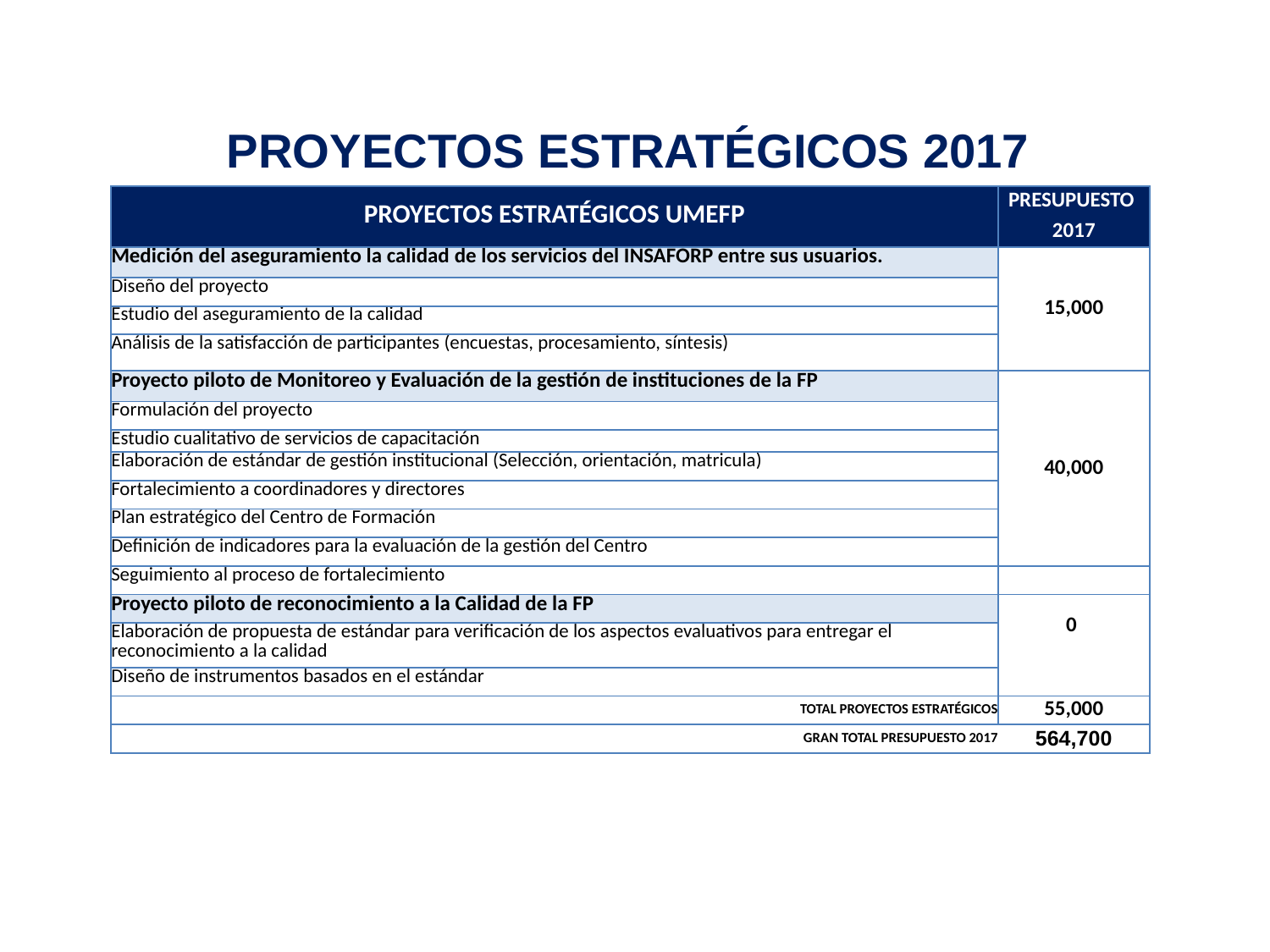

PROYECTOS ESTRATÉGICOS 2017
| PROYECTOS ESTRATÉGICOS UMEFP | PRESUPUESTO |
| --- | --- |
|  | 2017 |
| Medición del aseguramiento la calidad de los servicios del INSAFORP entre sus usuarios. | 15,000 |
| Diseño del proyecto |  |
| Estudio del aseguramiento de la calidad |  |
| Análisis de la satisfacción de participantes (encuestas, procesamiento, síntesis) |  |
| Proyecto piloto de Monitoreo y Evaluación de la gestión de instituciones de la FP | 40,000 |
| Formulación del proyecto |  |
| Estudio cualitativo de servicios de capacitación |  |
| Elaboración de estándar de gestión institucional (Selección, orientación, matricula) |  |
| Fortalecimiento a coordinadores y directores |  |
| Plan estratégico del Centro de Formación |  |
| Definición de indicadores para la evaluación de la gestión del Centro |  |
| Seguimiento al proceso de fortalecimiento |  |
| Proyecto piloto de reconocimiento a la Calidad de la FP | 0 |
| Elaboración de propuesta de estándar para verificación de los aspectos evaluativos para entregar el reconocimiento a la calidad |  |
| Diseño de instrumentos basados en el estándar |  |
| TOTAL PROYECTOS ESTRATÉGICOS | 55,000 |
| GRAN TOTAL PRESUPUESTO 2017 | 564,700 |